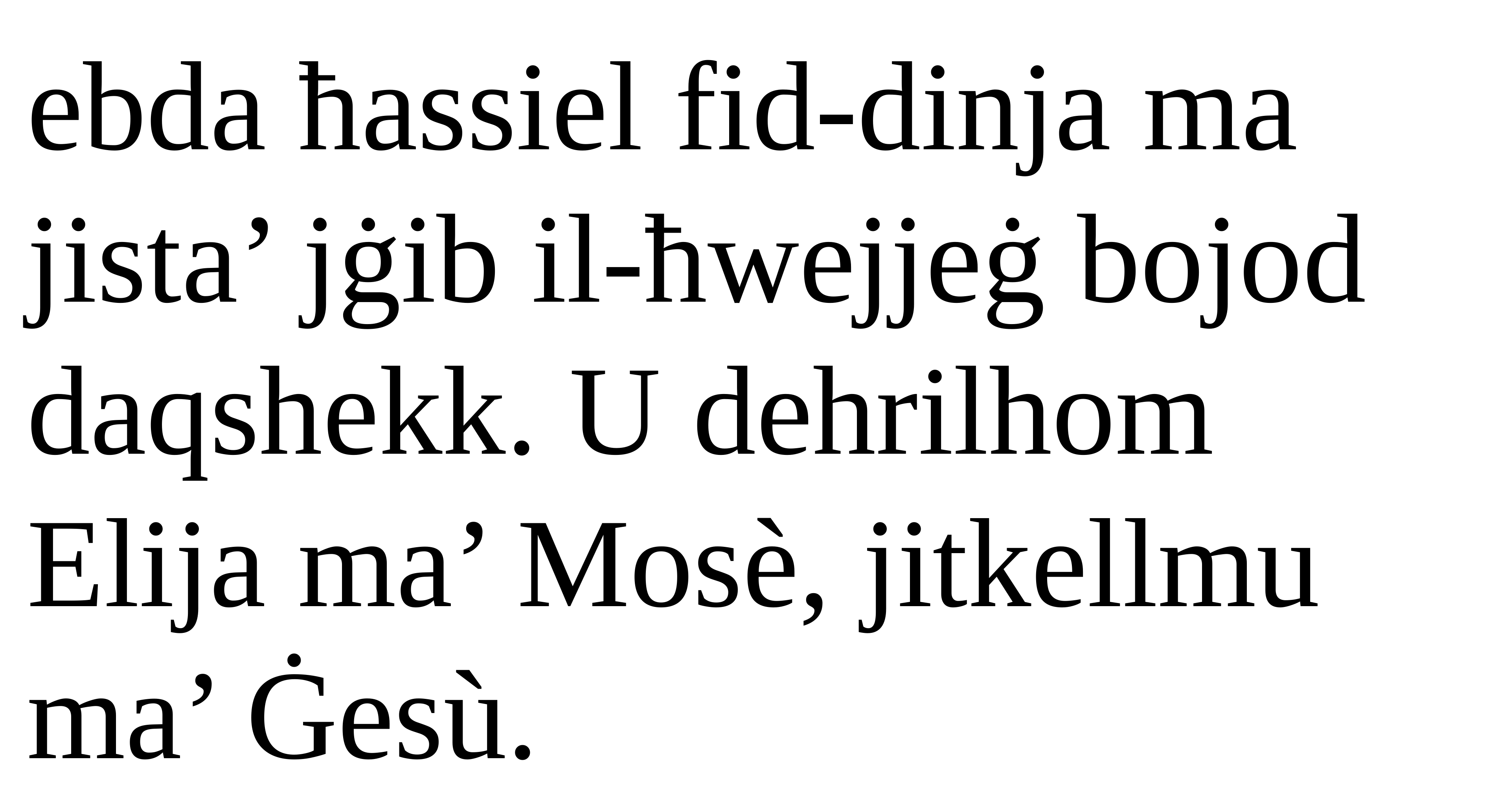

ebda ħassiel fid-dinja ma jista’ jġib il-ħwejjeġ bojod daqshekk. U dehrilhom Elija ma’ Mosè, jitkellmu ma’ Ġesù.